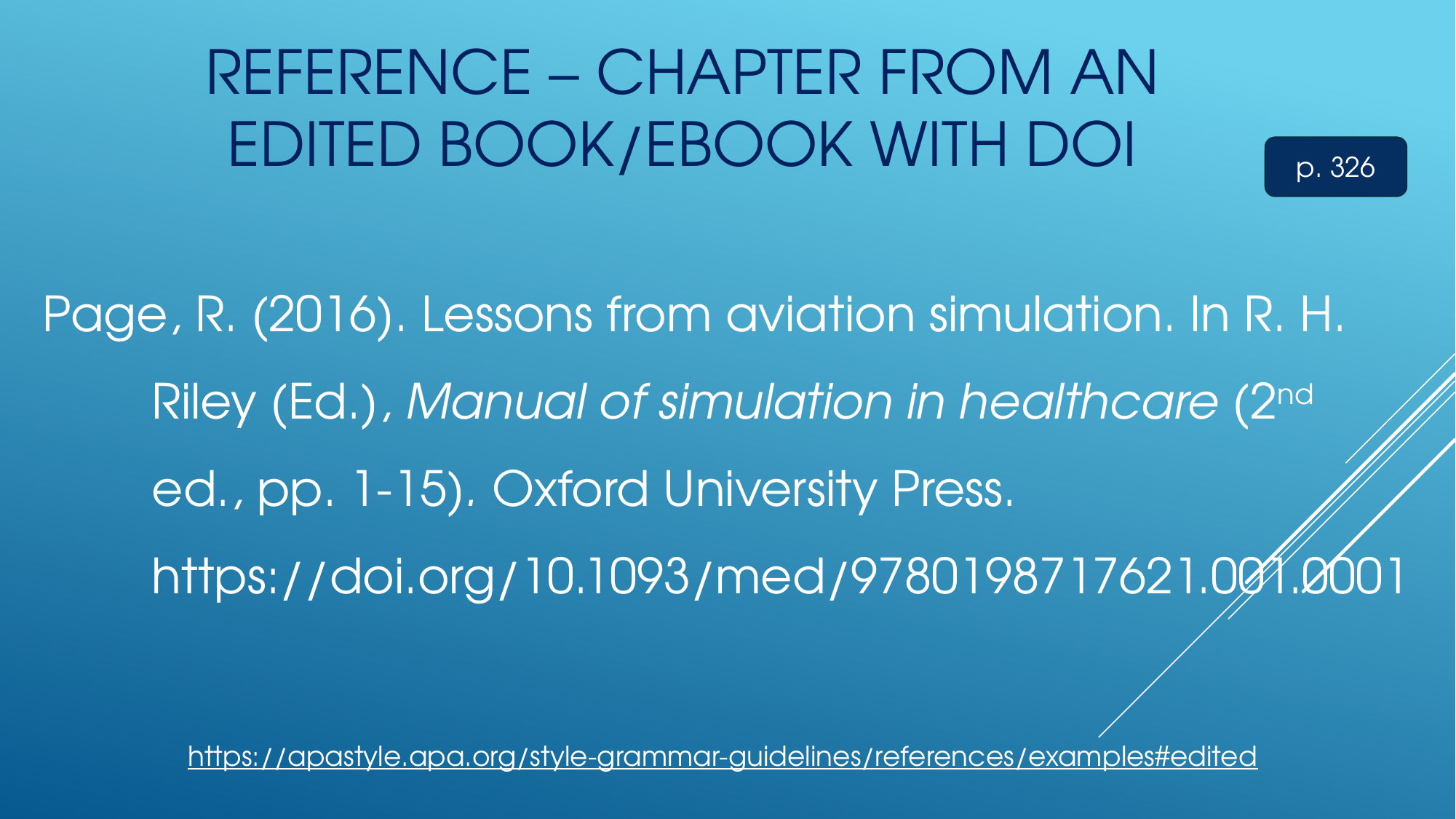

# Reference – Chapter from an Edited Book/eBook with DOI
p. 326
Page, R. (2016). Lessons from aviation simulation. In R. H. Riley (Ed.), Manual of simulation in healthcare (2nd ed., pp. 1-15). Oxford University Press. https://doi.org/10.1093/med/9780198717621.001.0001
https://apastyle.apa.org/style-grammar-guidelines/references/examples#edited